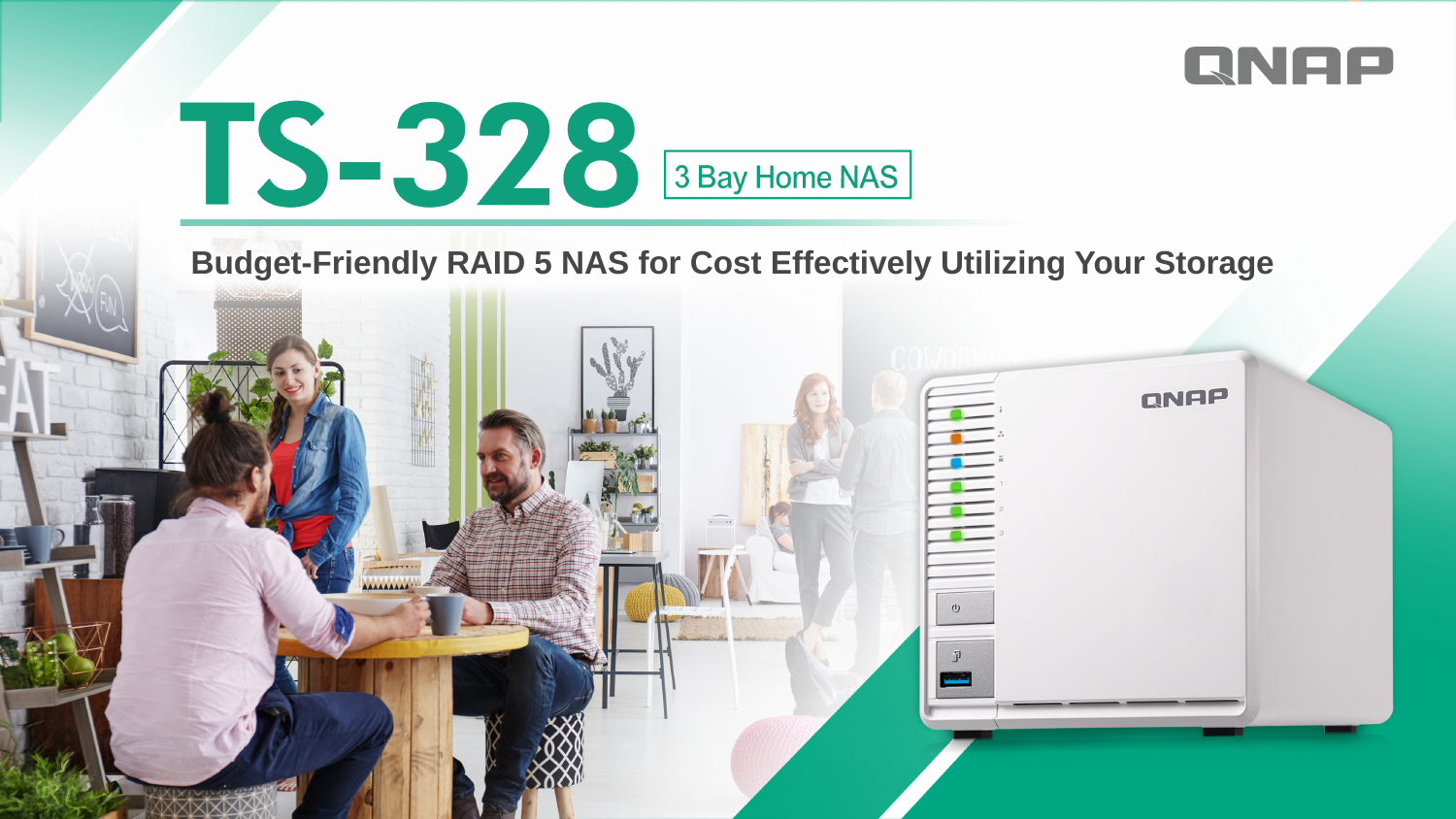

Budget-Friendly RAID 5 NAS for Cost Effectively Utilizing Your Storage